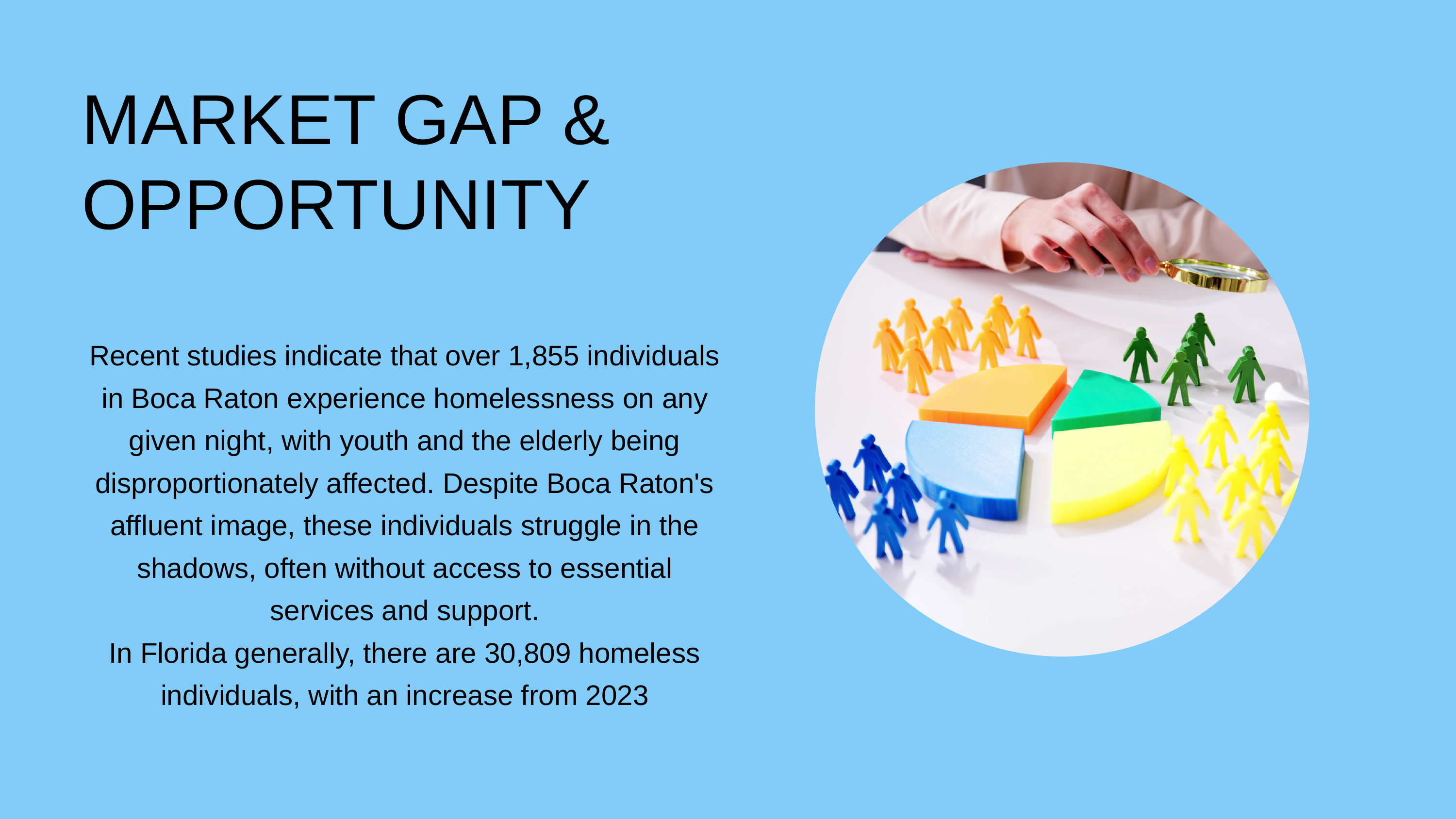

MARKET GAP & OPPORTUNITY

Recent studies indicate that over 1,855 individuals in Boca Raton experience homelessness on any given night, with youth and the elderly being disproportionately affected. Despite Boca Raton's affluent image, these individuals struggle in the shadows, often without access to essential services and support.
In Florida generally, there are 30,809 homeless individuals, with an increase from 2023